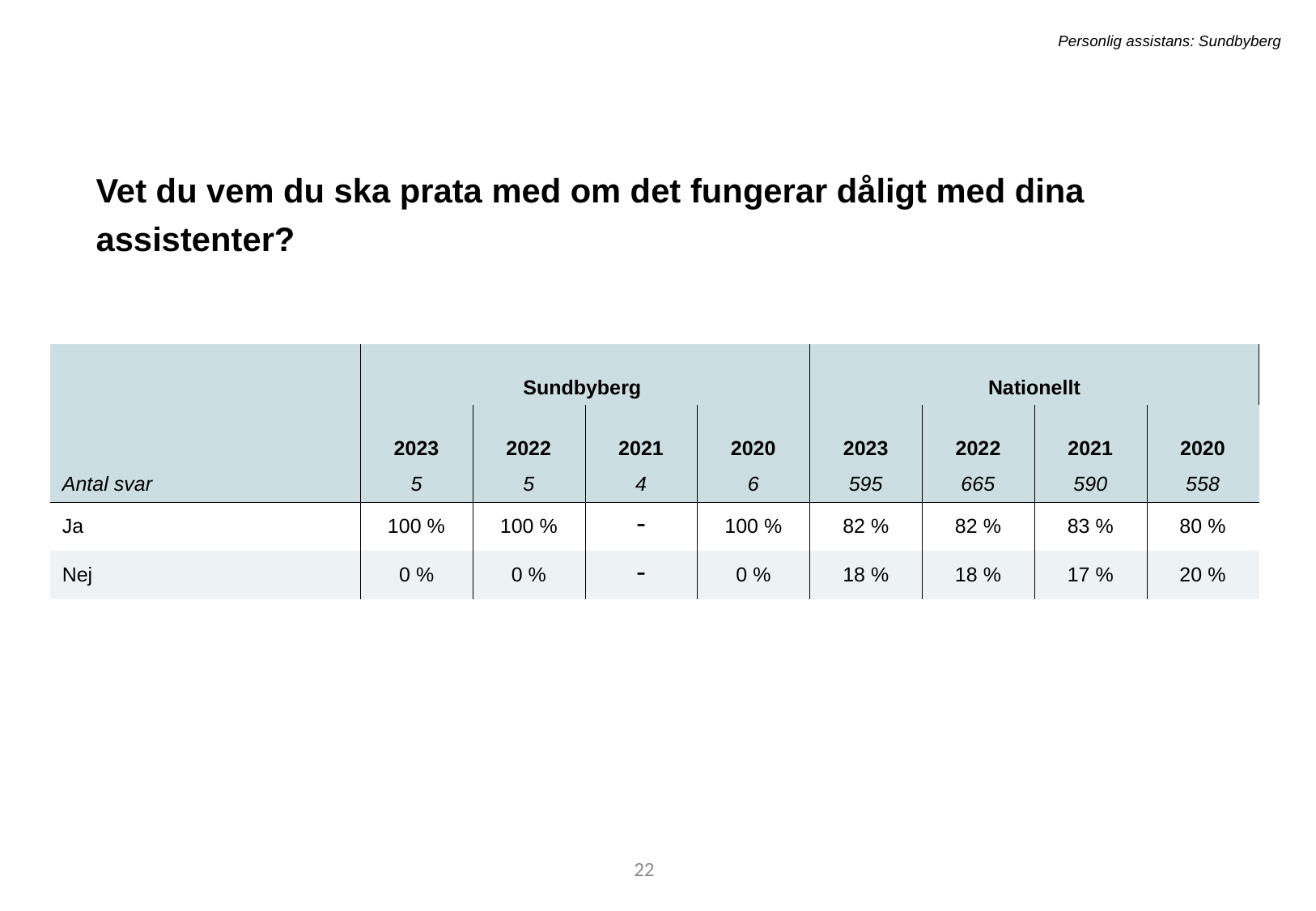

Personlig assistans: Sundbyberg
Vet du vem du ska prata med om det fungerar dåligt med dina assistenter?
|  | Sundbyberg | Sundbyberg | - | - | Nationellt | Nationellt | - | - |
| --- | --- | --- | --- | --- | --- | --- | --- | --- |
|  | 2023 | 2022 | 2021 | 2020 | 2023 | 2022 | 2021 | 2020 |
| Antal svar | 5 | 5 | 4 | 6 | 595 | 665 | 590 | 558 |
| Ja | 100 % | 100 % | - | 100 % | 82 % | 82 % | 83 % | 80 % |
| Nej | 0 % | 0 % | - | 0 % | 18 % | 18 % | 17 % | 20 % |
22